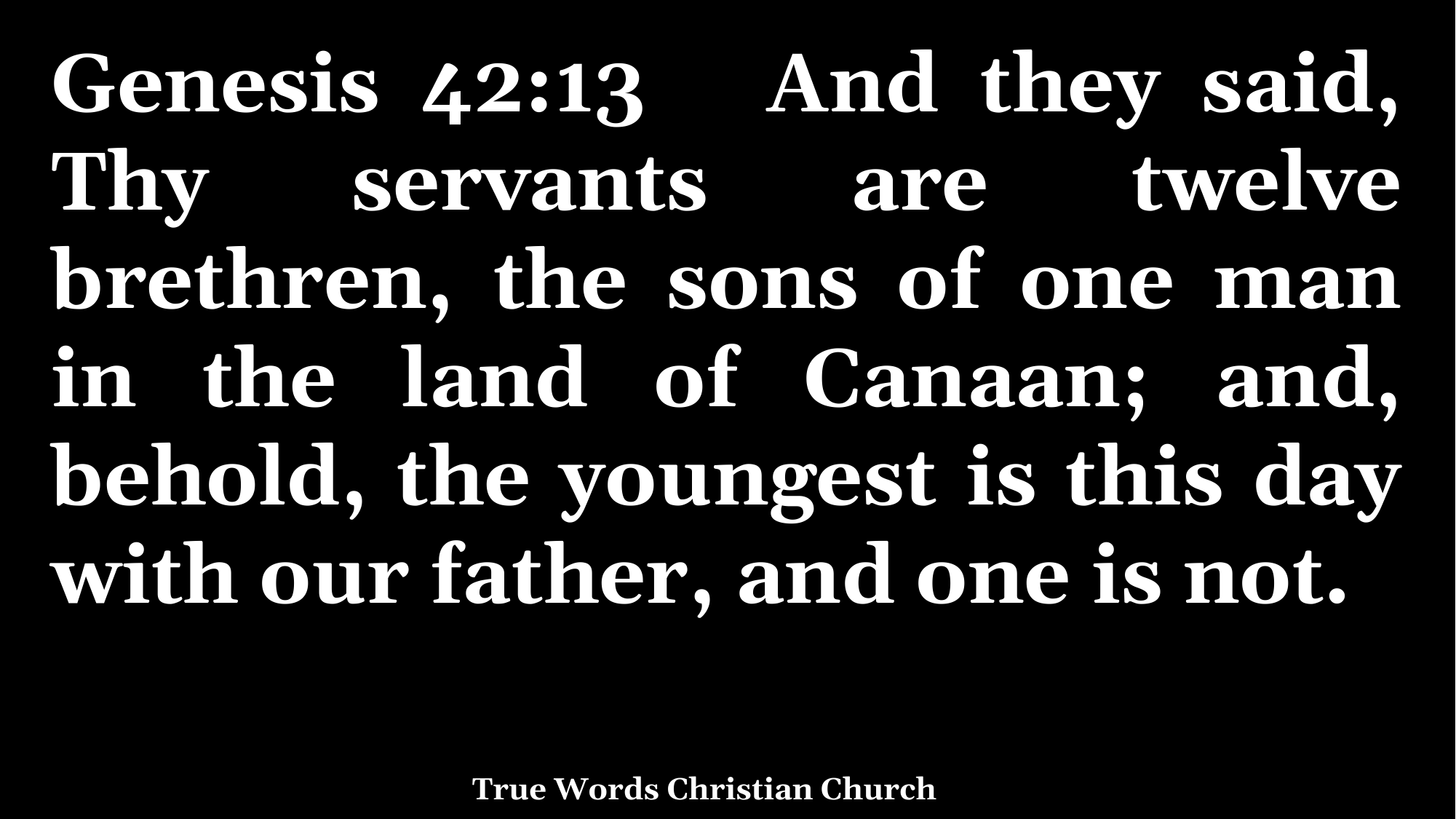

Genesis 42:13   And they said, Thy servants are twelve brethren, the sons of one man in the land of Canaan; and, behold, the youngest is this day with our father, and one is not.
True Words Christian Church